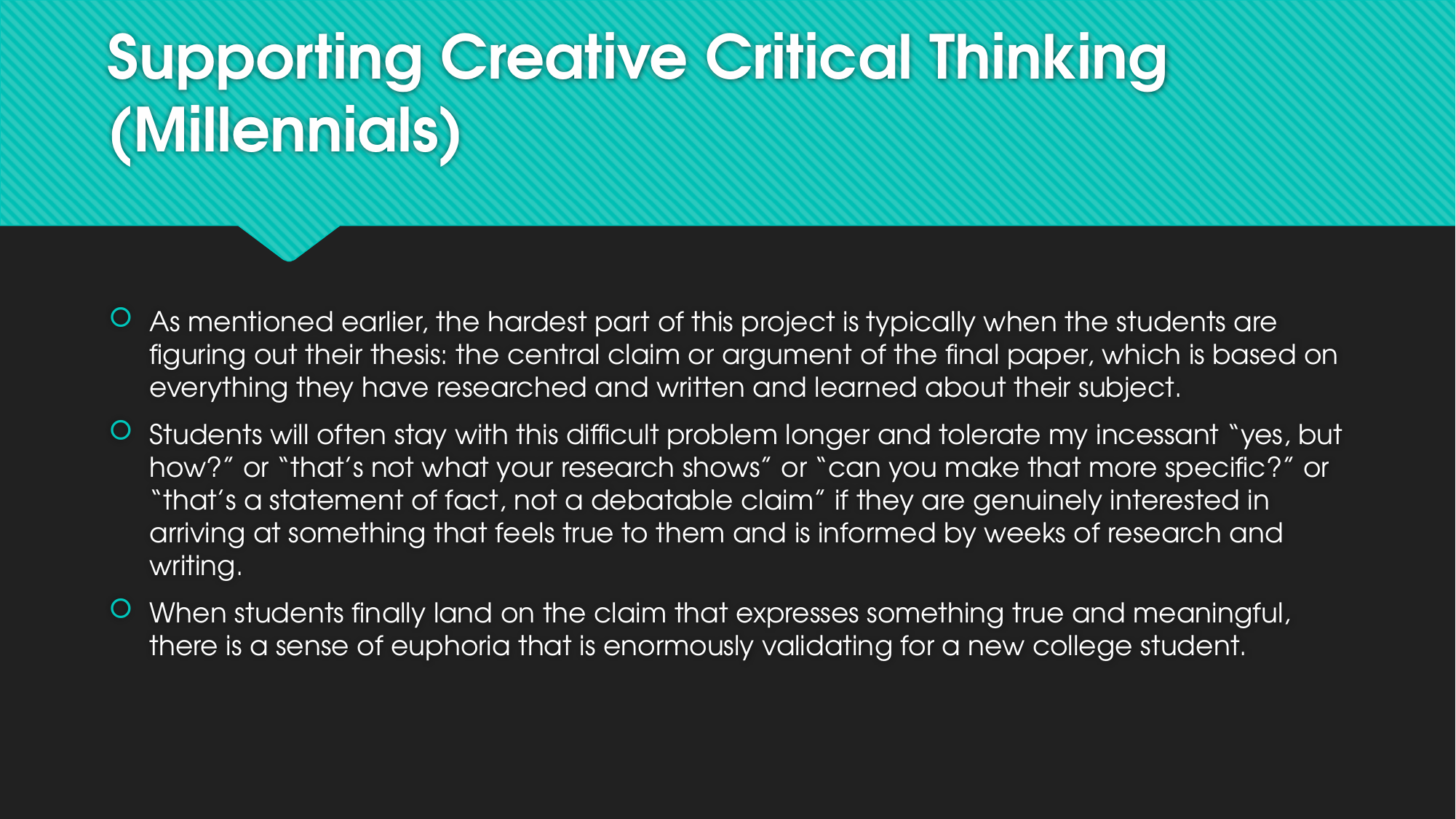

# Supporting Creative Critical Thinking (Millennials)
As mentioned earlier, the hardest part of this project is typically when the students are figuring out their thesis: the central claim or argument of the final paper, which is based on everything they have researched and written and learned about their subject.
Students will often stay with this difficult problem longer and tolerate my incessant “yes, but how?” or “that’s not what your research shows” or “can you make that more specific?” or “that’s a statement of fact, not a debatable claim” if they are genuinely interested in arriving at something that feels true to them and is informed by weeks of research and writing.
When students finally land on the claim that expresses something true and meaningful, there is a sense of euphoria that is enormously validating for a new college student.